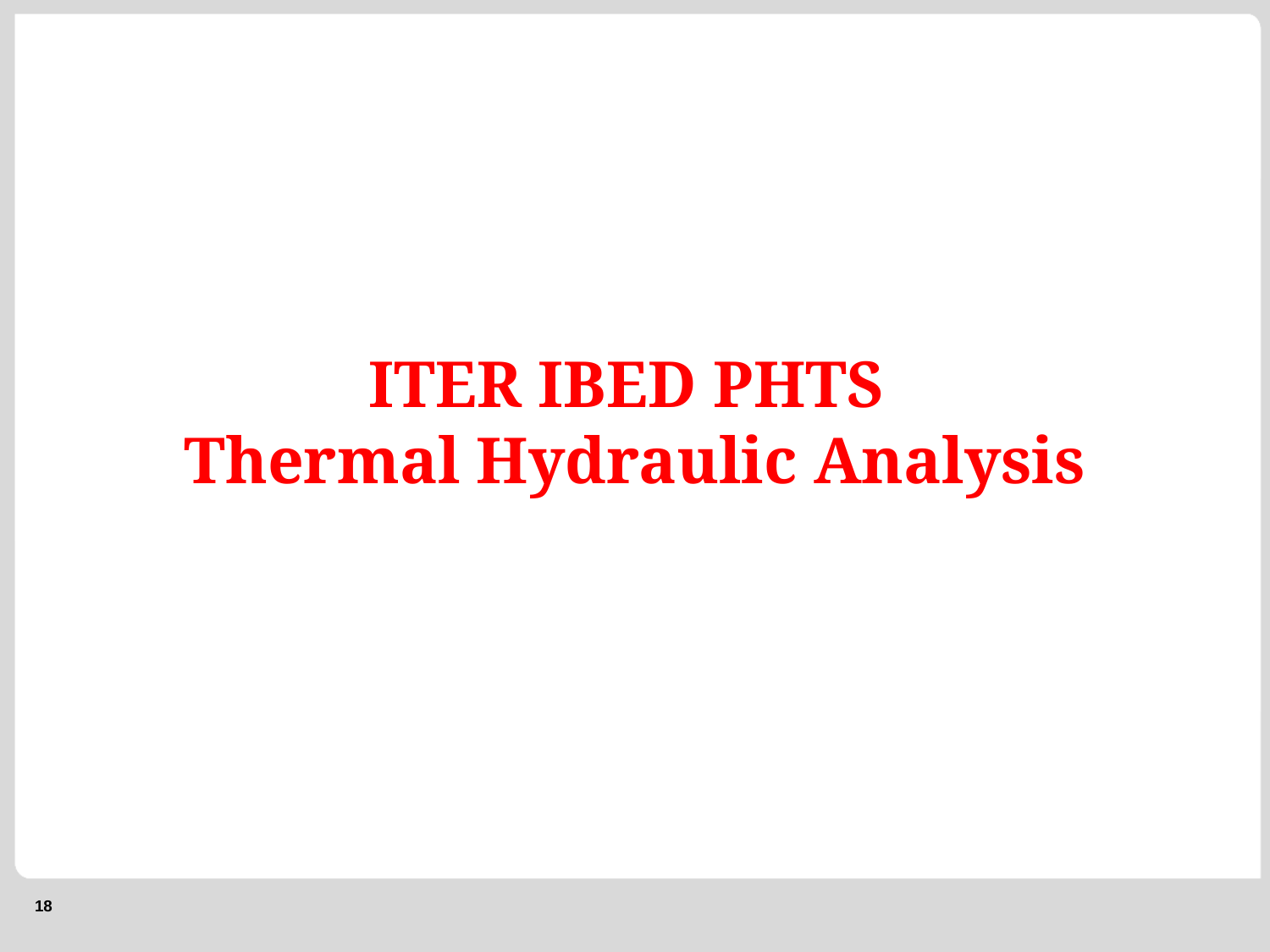

# ITER IBED PHTS Thermal Hydraulic Analysis